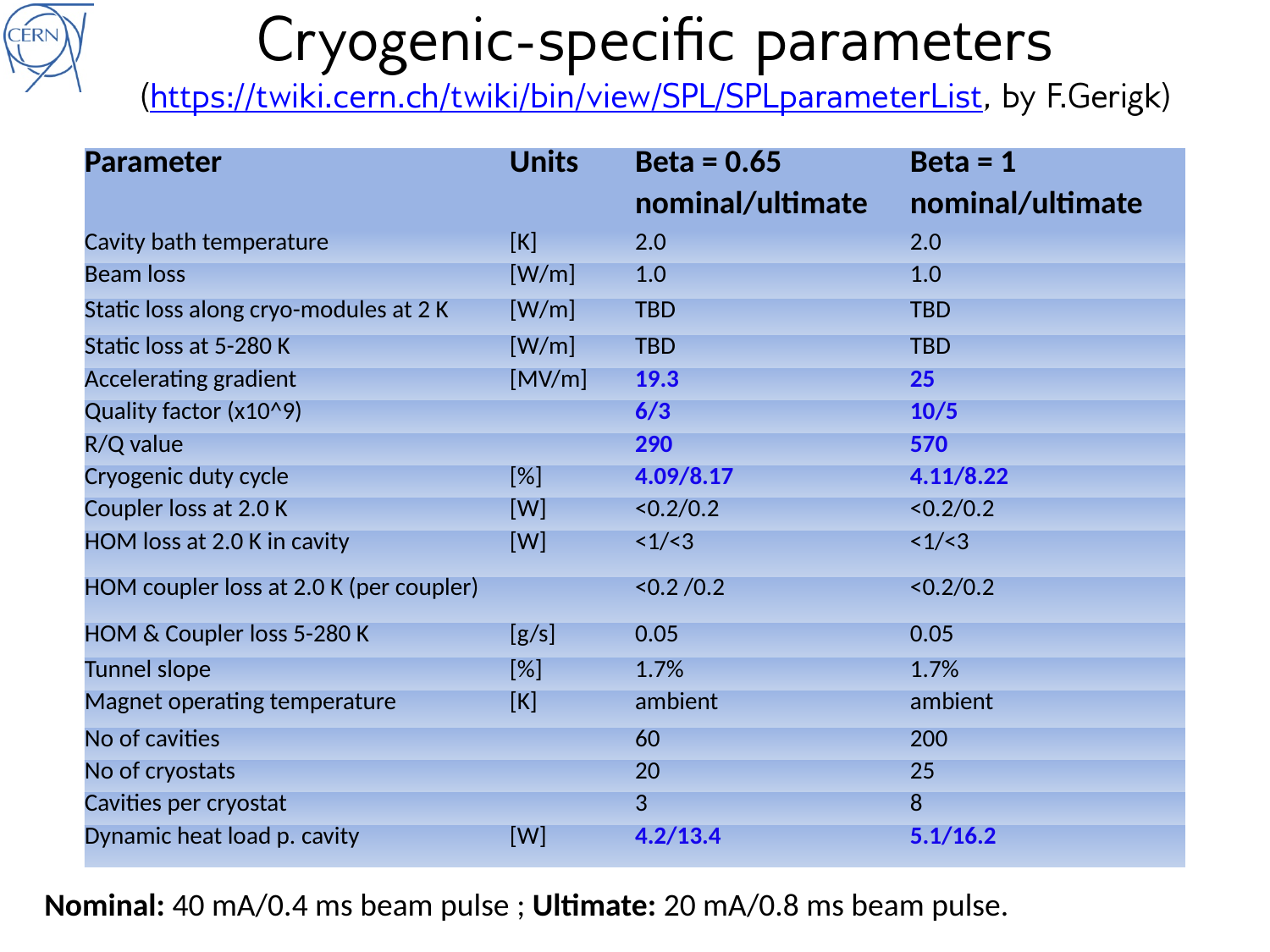

# Cryogenic-specific parameters (https://twiki.cern.ch/twiki/bin/view/SPL/SPLparameterList, by F.Gerigk)
| Parameter | Units | Beta = 0.65 | Beta = 1 |
| --- | --- | --- | --- |
|  |  | nominal/ultimate | nominal/ultimate |
| Cavity bath temperature | [K] | 2.0 | 2.0 |
| Beam loss | [W/m] | 1.0 | 1.0 |
| Static loss along cryo-modules at 2 K | [W/m] | TBD | TBD |
| Static loss at 5-280 K | [W/m] | TBD | TBD |
| Accelerating gradient | [MV/m] | 19.3 | 25 |
| Quality factor (x10^9) |  | 6/3 | 10/5 |
| R/Q value |  | 290 | 570 |
| Cryogenic duty cycle | [%] | 4.09/8.17 | 4.11/8.22 |
| Coupler loss at 2.0 K | [W] | <0.2/0.2 | <0.2/0.2 |
| HOM loss at 2.0 K in cavity | [W] | <1/<3 | <1/<3 |
| HOM coupler loss at 2.0 K (per coupler) |  | <0.2 /0.2 | <0.2/0.2 |
| HOM & Coupler loss 5-280 K | [g/s] | 0.05 | 0.05 |
| Tunnel slope | [%] | 1.7% | 1.7% |
| Magnet operating temperature | [K] | ambient | ambient |
| No of cavities |  | 60 | 200 |
| No of cryostats |  | 20 | 25 |
| Cavities per cryostat |  | 3 | 8 |
| Dynamic heat load p. cavity | [W] | 4.2/13.4 | 5.1/16.2 |
Nominal: 40 mA/0.4 ms beam pulse ; Ultimate: 20 mA/0.8 ms beam pulse.